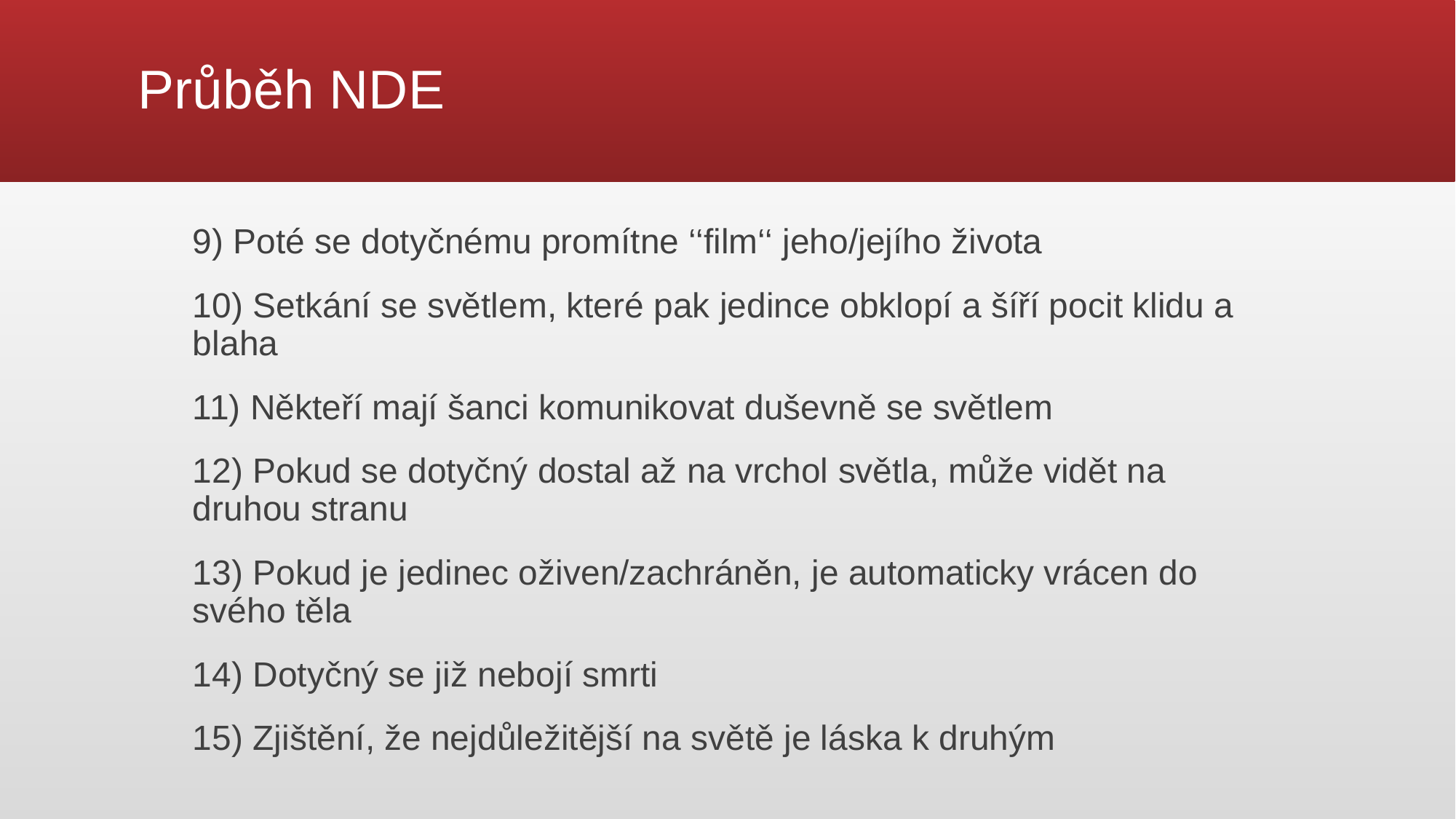

# Průběh NDE
9) Poté se dotyčnému promítne ‘‘film‘‘ jeho/jejího života
10) Setkání se světlem, které pak jedince obklopí a šíří pocit klidu a blaha
11) Někteří mají šanci komunikovat duševně se světlem
12) Pokud se dotyčný dostal až na vrchol světla, může vidět na druhou stranu
13) Pokud je jedinec oživen/zachráněn, je automaticky vrácen do  svého těla
14) Dotyčný se již nebojí smrti
15) Zjištění, že nejdůležitější na světě je láska k druhým